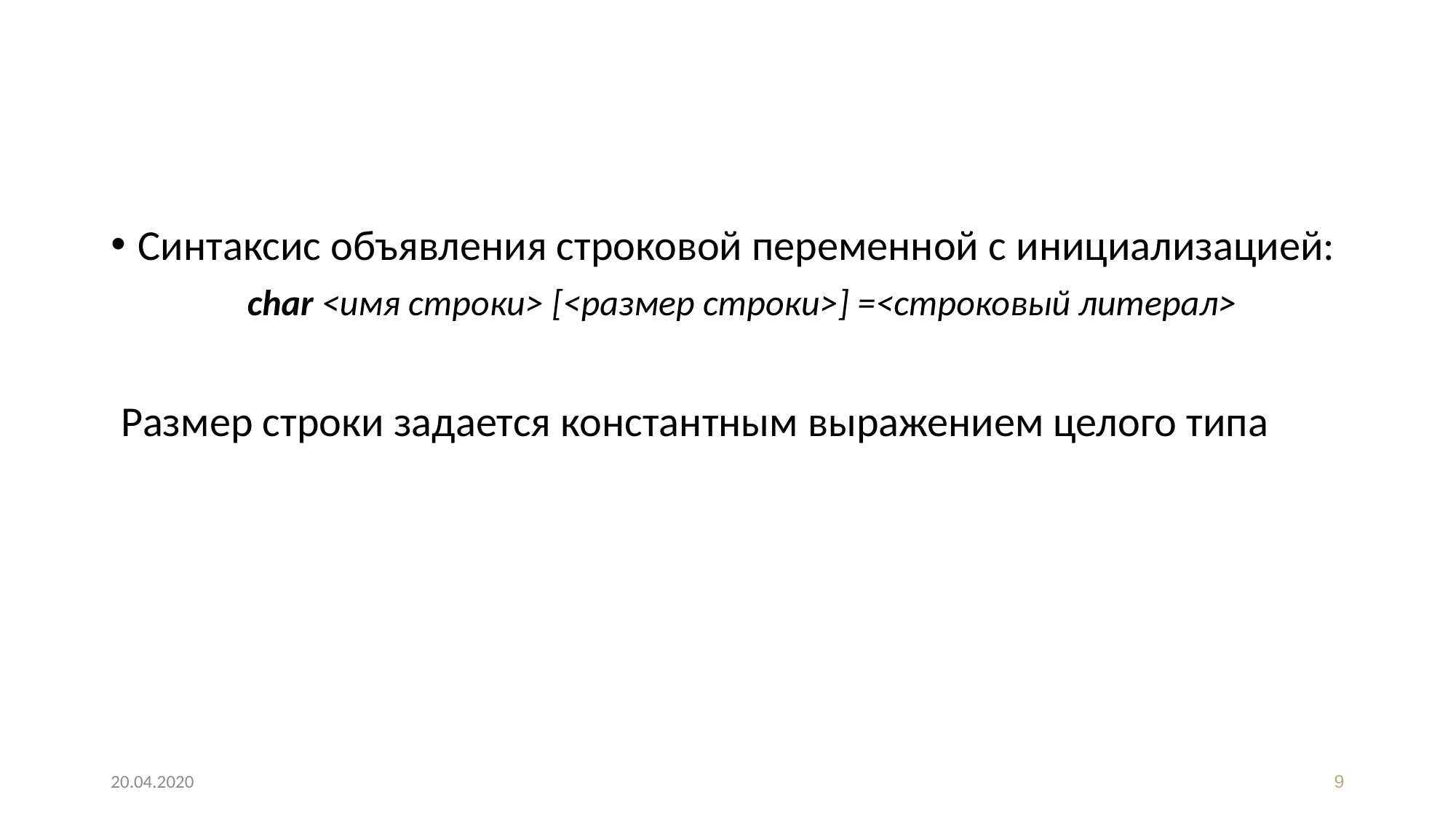

#
Синтаксис объявления строковой переменной с инициализацией:
		char <имя строки> [<размер строки>] =<строковый литерал>

Размер строки задается константным выражением целого типа

20.04.2020
9